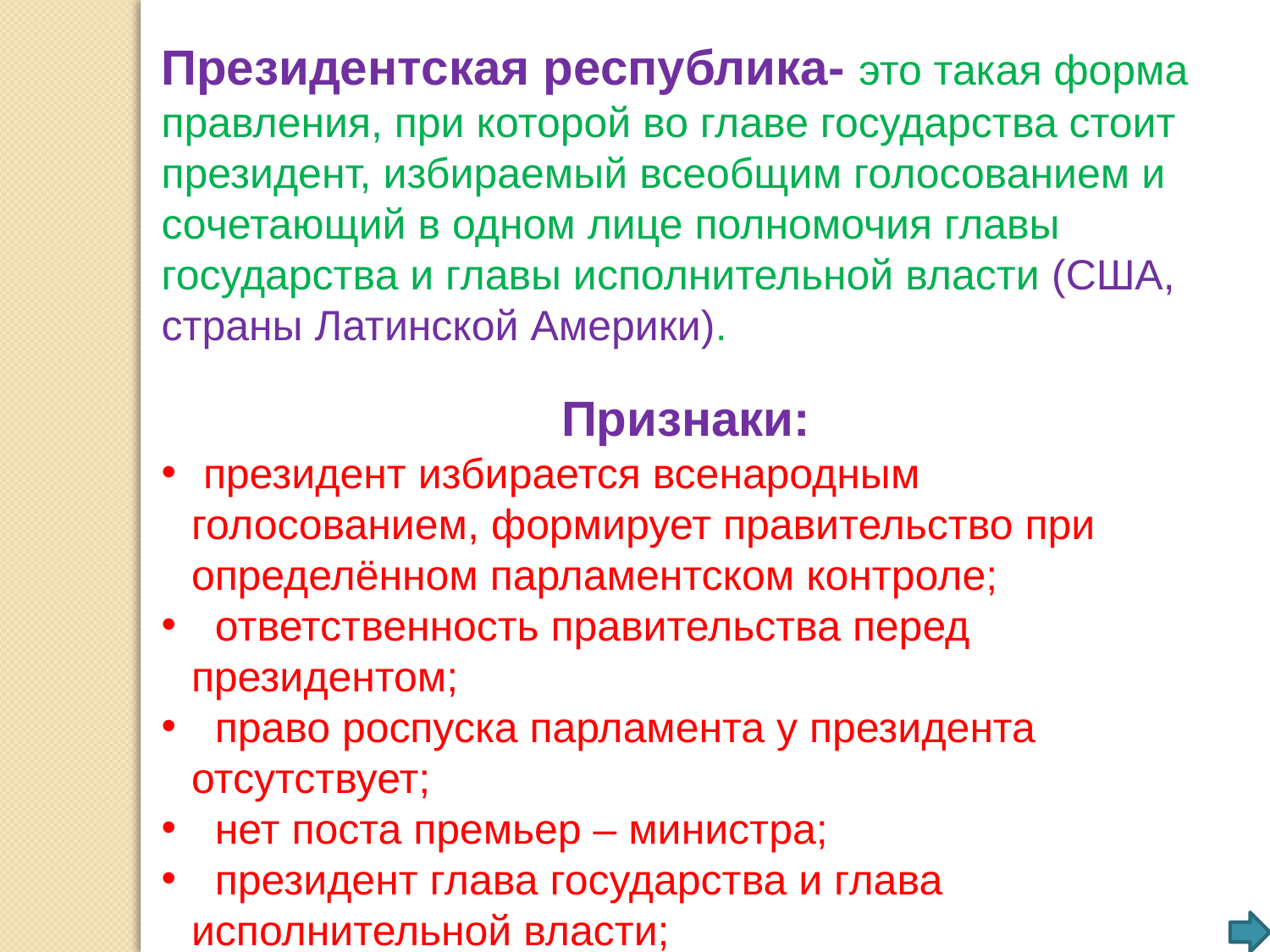

Президентская республика- это такая форма правления, при которой во главе государства стоит президент, избираемый всеобщим голосованием и сочетающий в одном лице полномочия главы государства и главы исполнительной власти (США, страны Латинской Америки).

                                             Признаки:
 президент избирается всенародным голосованием, формирует правительство при определённом парламентском контроле;
  ответственность правительства перед президентом;
  право роспуска парламента у президента отсутствует;
  нет поста премьер – министра;
  президент глава государства и глава исполнительной власти;